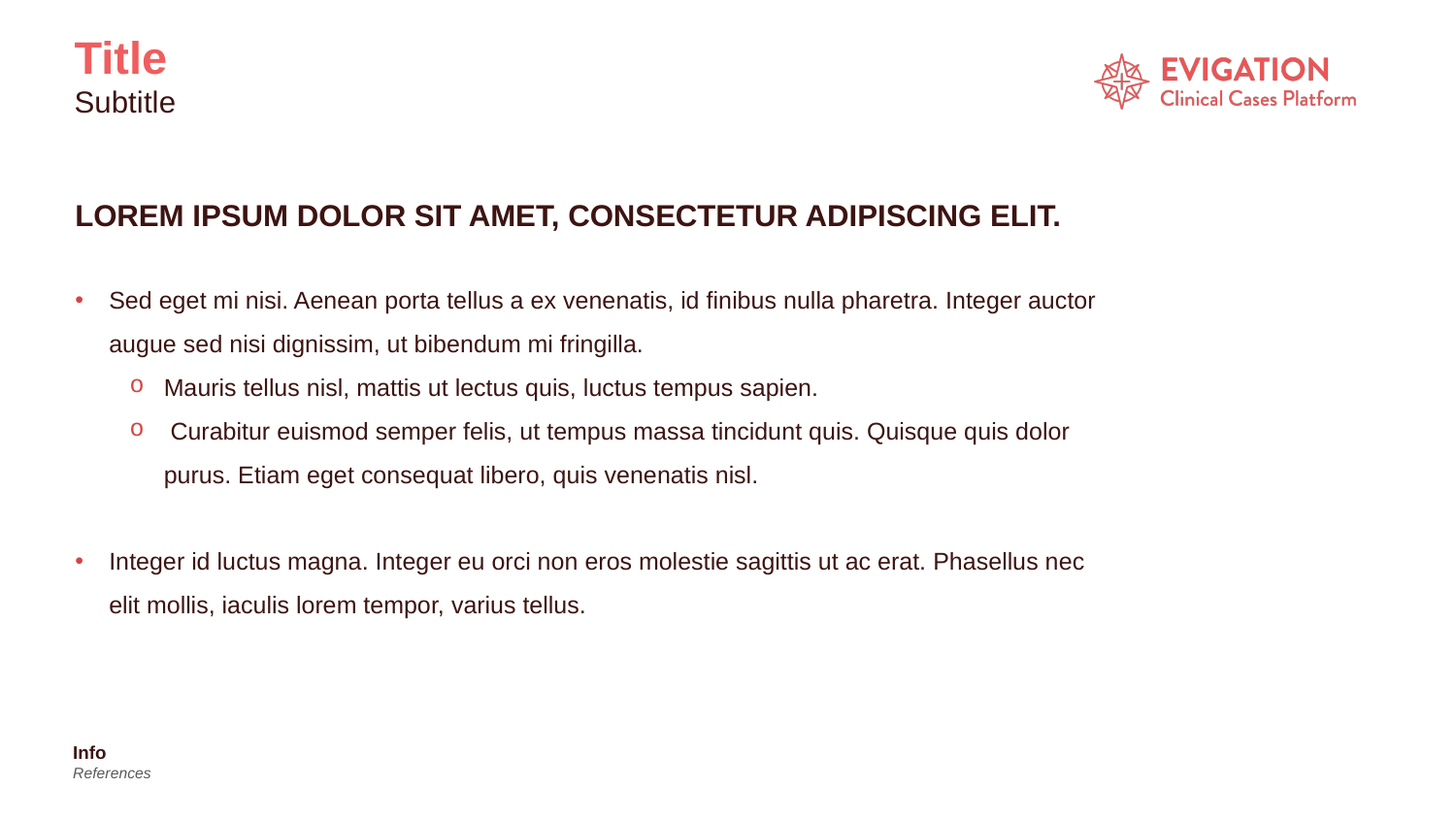

Title
Subtitle
LOREM IPSUM DOLOR SIT AMET, CONSECTETUR ADIPISCING ELIT.

Sed eget mi nisi. Aenean porta tellus a ex venenatis, id finibus nulla pharetra. Integer auctor augue sed nisi dignissim, ut bibendum mi fringilla.
Mauris tellus nisl, mattis ut lectus quis, luctus tempus sapien.
 Curabitur euismod semper felis, ut tempus massa tincidunt quis. Quisque quis dolor purus. Etiam eget consequat libero, quis venenatis nisl.

Integer id luctus magna. Integer eu orci non eros molestie sagittis ut ac erat. Phasellus nec elit mollis, iaculis lorem tempor, varius tellus.
Info
References